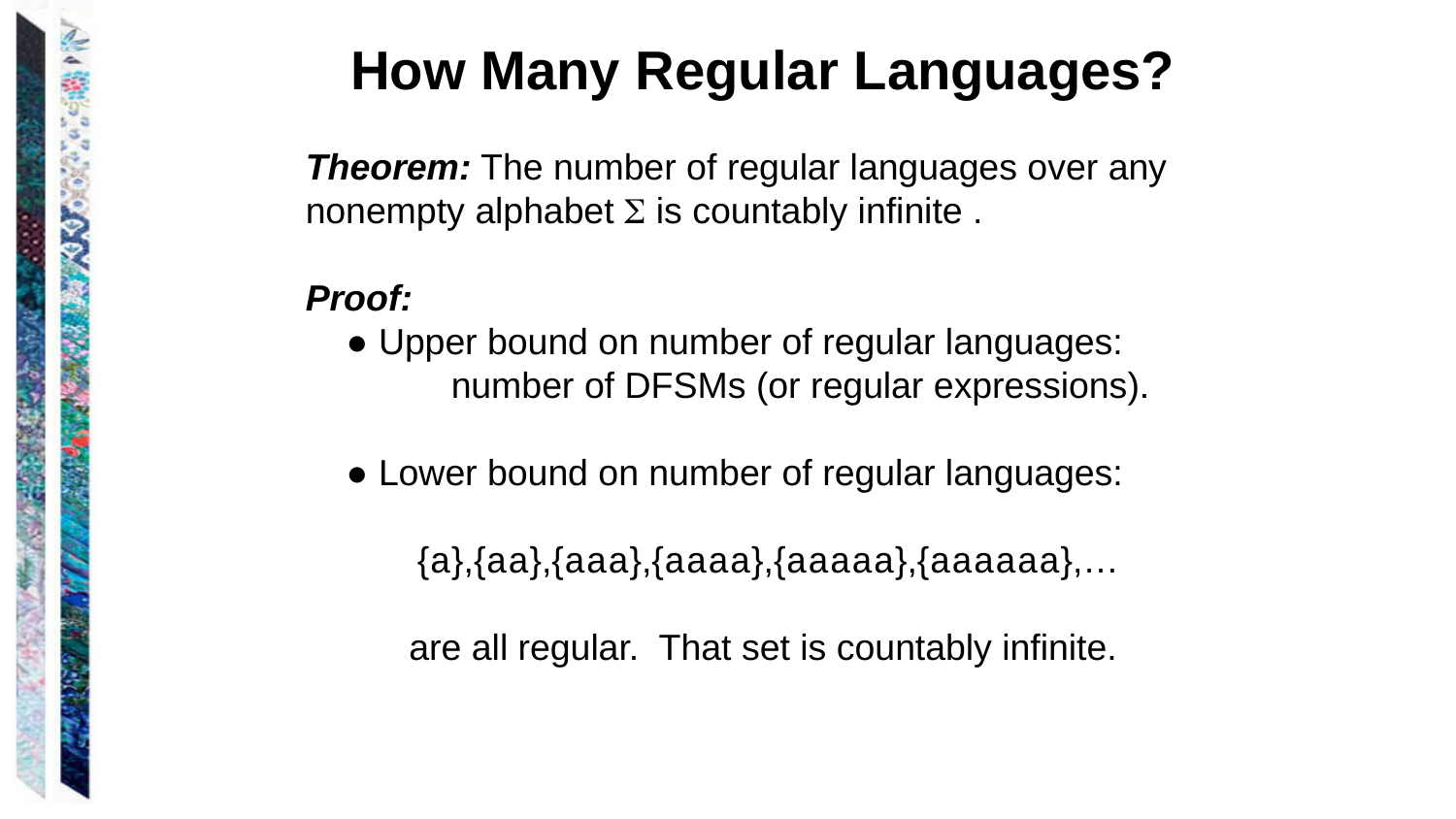

How Many Regular Languages?
Theorem: The number of regular languages over any nonempty alphabet Σ is countably infinite .

Proof:
    ● Upper bound on number of regular languages:
	number of DFSMs (or regular expressions).

    ● Lower bound on number of regular languages:

{a},{aa},{aaa},{aaaa},{aaaaa},{aaaaaa},…

are all regular.  That set is countably infinite.